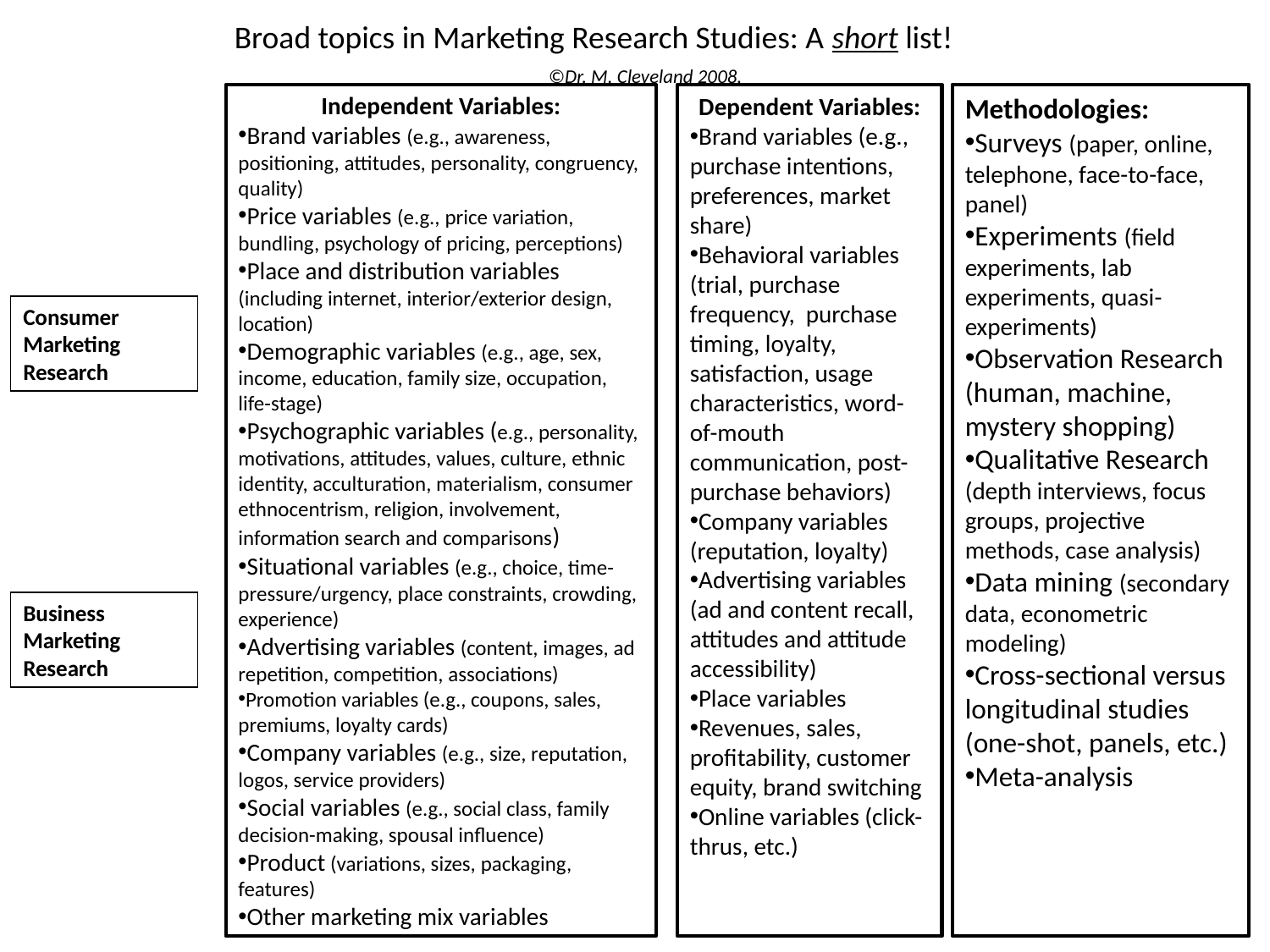

Broad topics in Marketing Research Studies: A short list!
     ©Dr. M. Cleveland 2008.
Independent Variables:
Brand variables (e.g., awareness, positioning, attitudes, personality, congruency, quality)
Price variables (e.g., price variation, bundling, psychology of pricing, perceptions)
Place and distribution variables (including internet, interior/exterior design, location)
Demographic variables (e.g., age, sex, income, education, family size, occupation, life-stage)
Psychographic variables (e.g., personality, motivations, attitudes, values, culture, ethnic identity, acculturation, materialism, consumer ethnocentrism, religion, involvement, information search and comparisons)
Situational variables (e.g., choice, time-pressure/urgency, place constraints, crowding, experience)
Advertising variables (content, images, ad repetition, competition, associations)
Promotion variables (e.g., coupons, sales, premiums, loyalty cards)
Company variables (e.g., size, reputation, logos, service providers)
Social variables (e.g., social class, family decision-making, spousal influence)
Product (variations, sizes, packaging, features)
Other marketing mix variables
Dependent Variables:
Brand variables (e.g., purchase intentions, preferences, market share)
Behavioral variables (trial, purchase frequency,  purchase timing, loyalty, satisfaction, usage characteristics, word-of-mouth communication, post-purchase behaviors)
Company variables (reputation, loyalty)
Advertising variables (ad and content recall, attitudes and attitude accessibility)
Place variables
Revenues, sales, profitability, customer equity, brand switching
Online variables (click-thrus, etc.)

Methodologies:
Surveys (paper, online, telephone, face-to-face, panel)
Experiments (field experiments, lab experiments, quasi-experiments)
Observation Research (human, machine, mystery shopping)
Qualitative Research (depth interviews, focus groups, projective methods, case analysis)
Data mining (secondary data, econometric modeling)
Cross-sectional versus longitudinal studies (one-shot, panels, etc.)
Meta-analysis
Consumer Marketing Research
Business Marketing Research